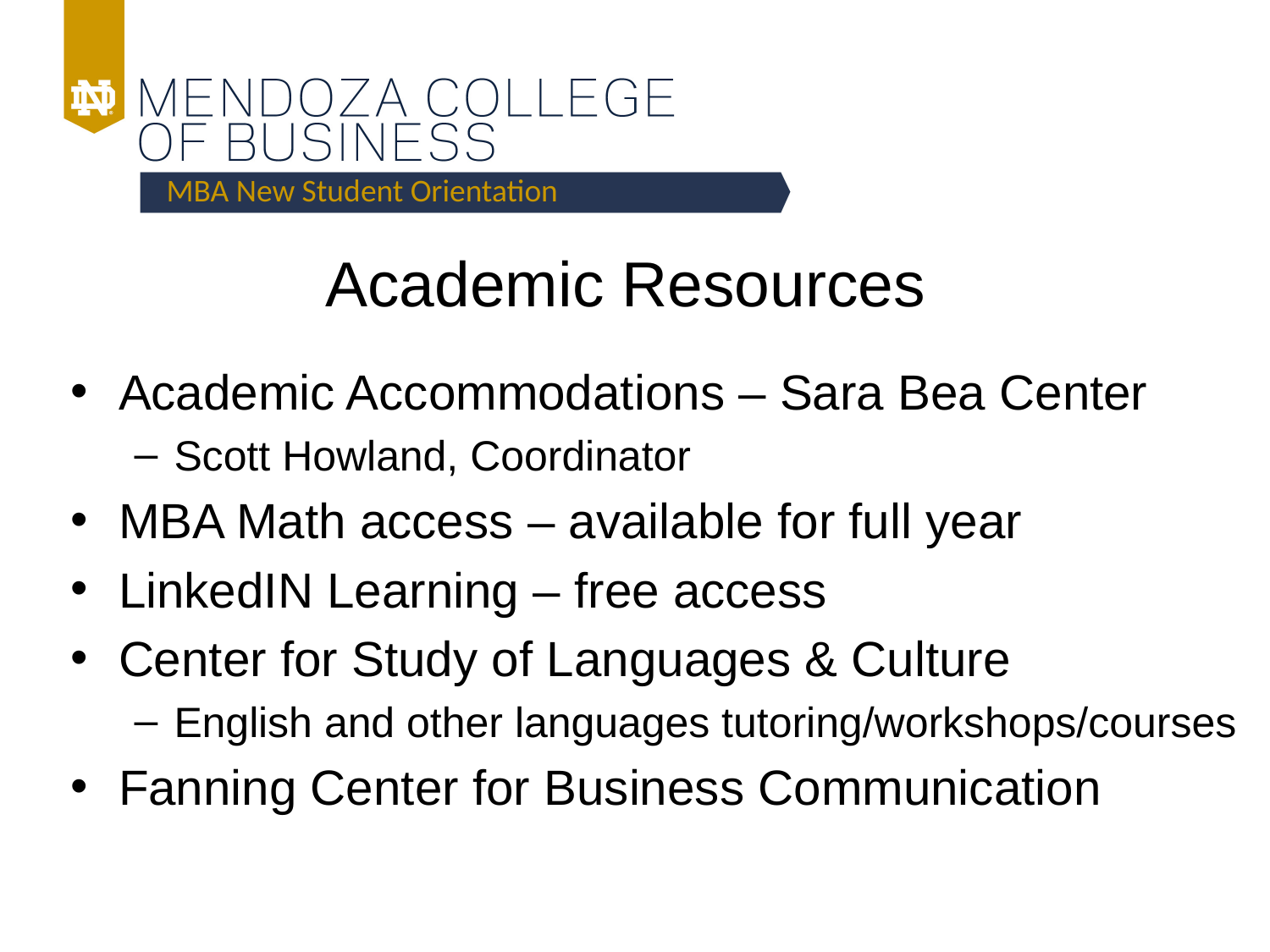

MBA New Student Orientation
# Academic Resources
Academic Accommodations – Sara Bea Center
Scott Howland, Coordinator
MBA Math access – available for full year
LinkedIN Learning – free access
Center for Study of Languages & Culture
English and other languages tutoring/workshops/courses
Fanning Center for Business Communication